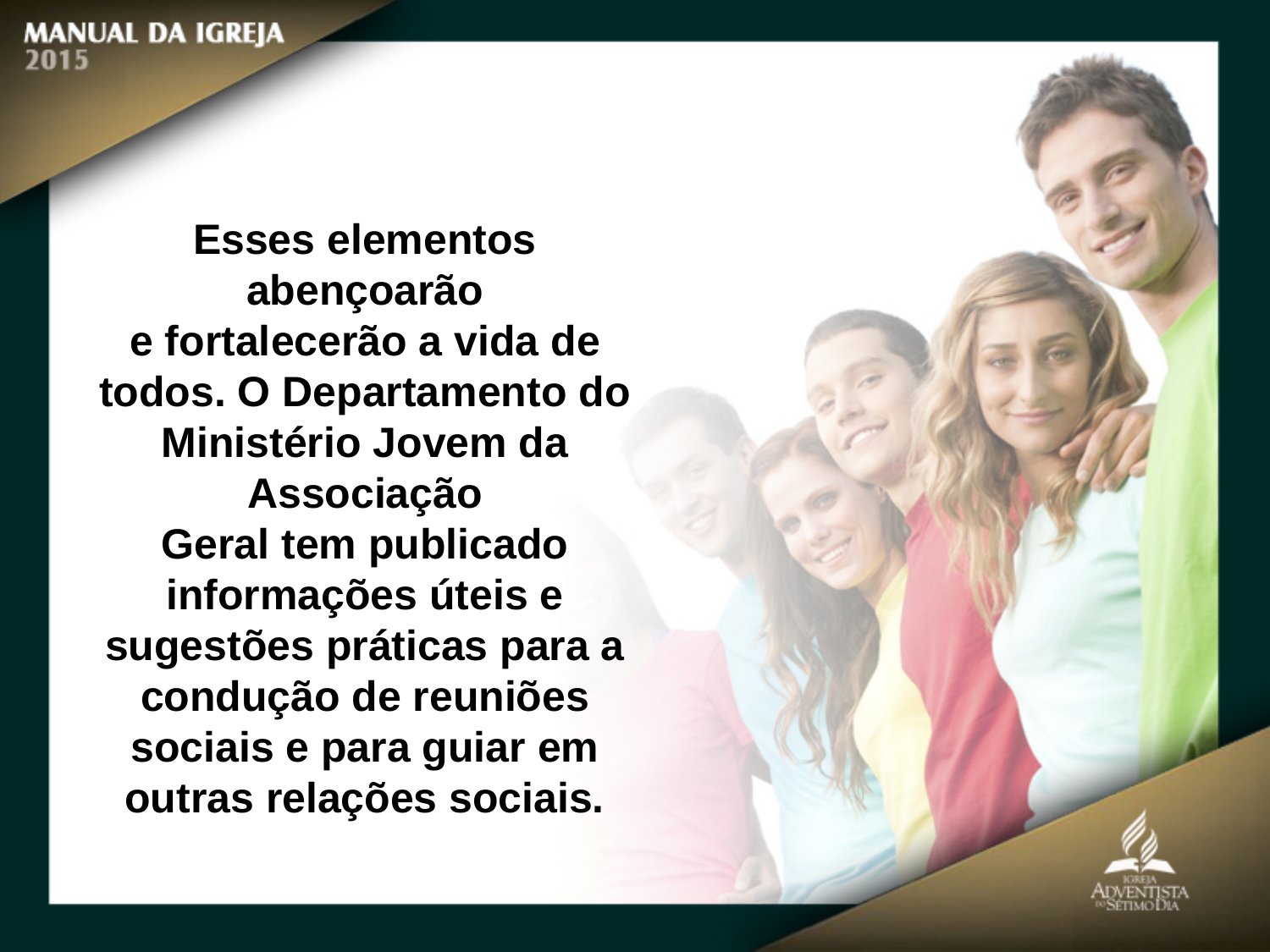

Esses elementos abençoarão
e fortalecerão a vida de todos. O Departamento do Ministério Jovem da Associação
Geral tem publicado informações úteis e sugestões práticas para a
condução de reuniões sociais e para guiar em outras relações sociais.